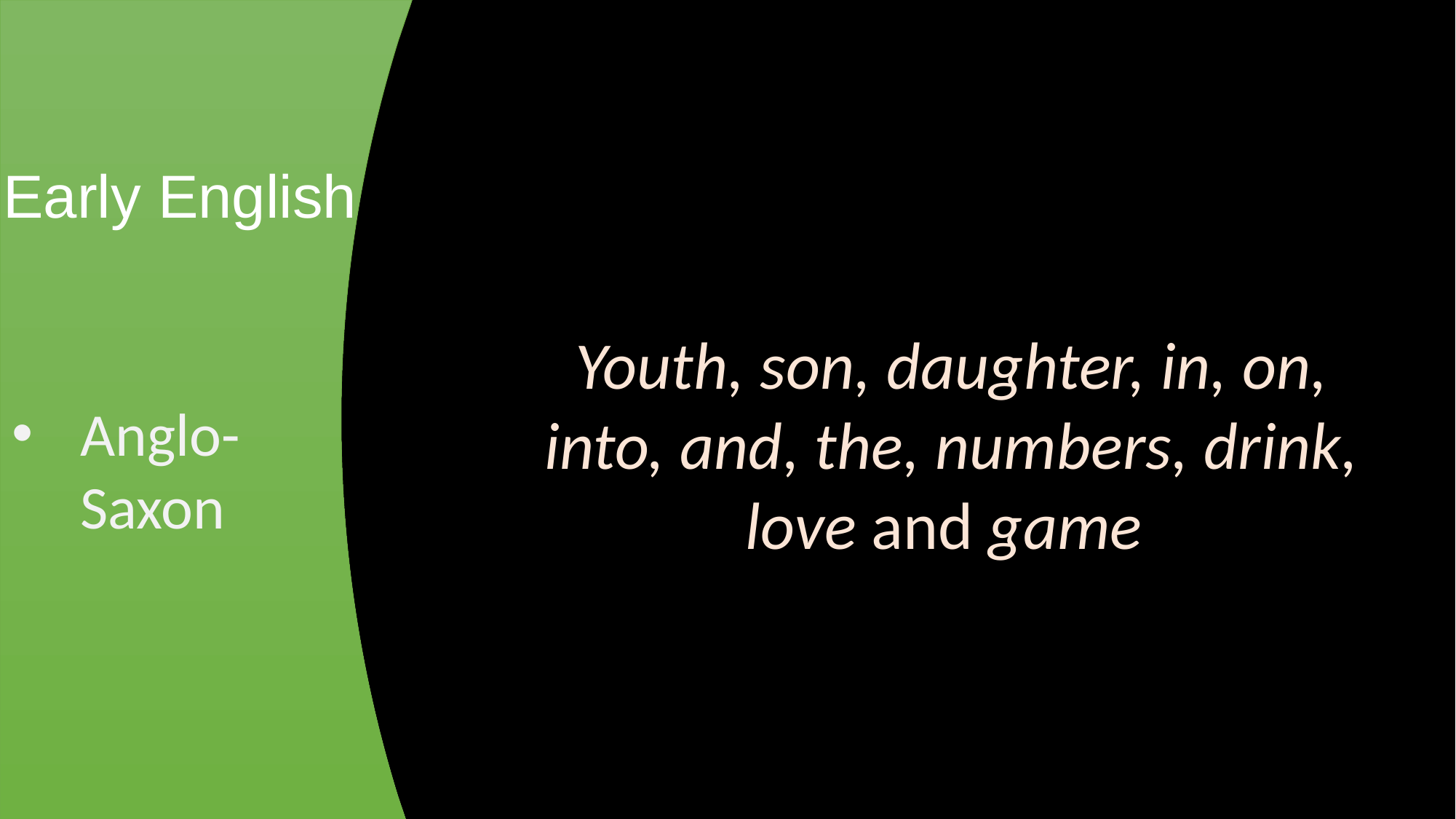

Early English
Youth, son, daughter, in, on, into, and, the, numbers, drink, love and game
Anglo-Saxon